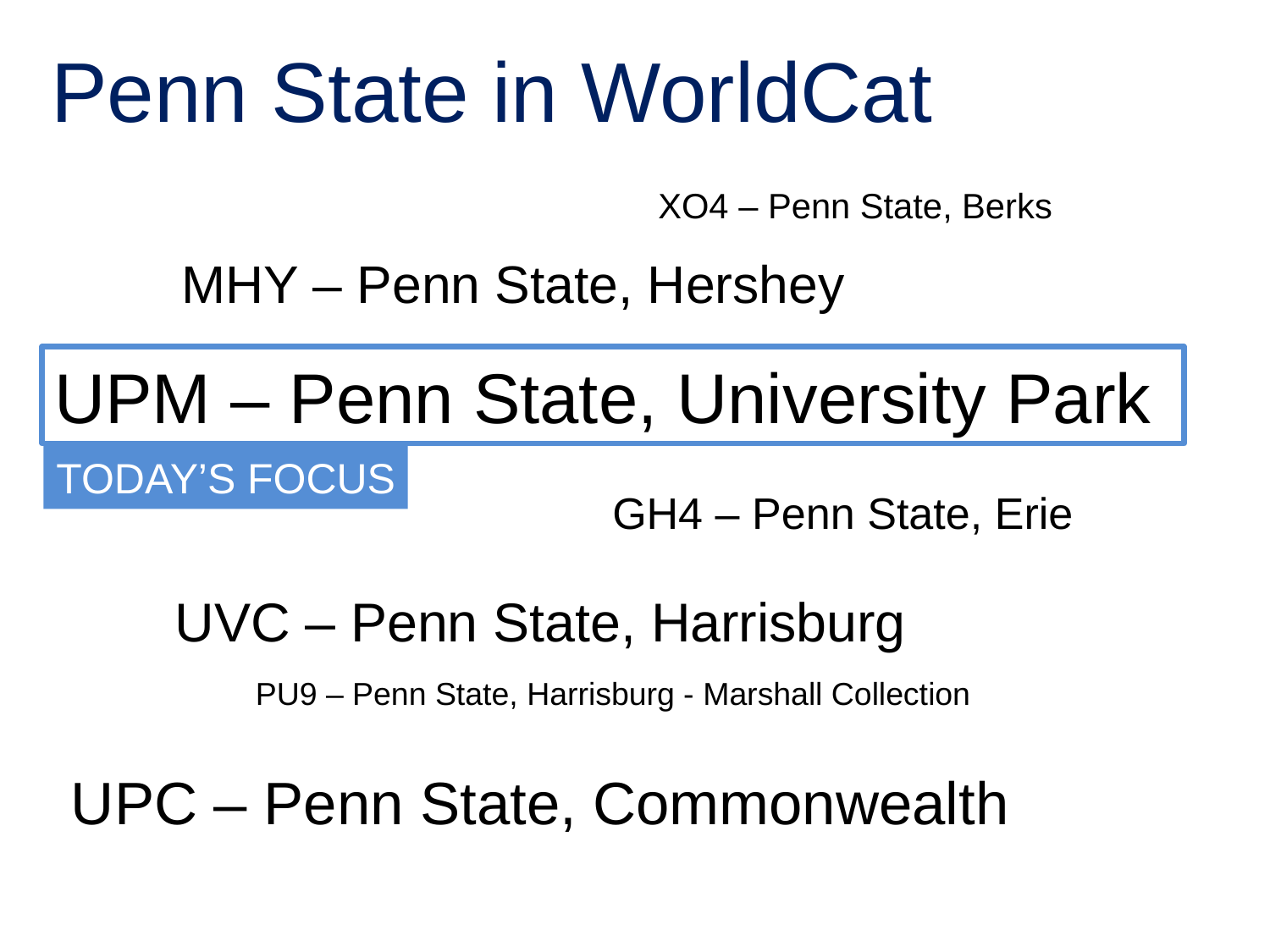

Penn State in WorldCat
XO4 – Penn State, Berks
MHY – Penn State, Hershey
UPM – Penn State, University Park
TODAY’S FOCUS
GH4 – Penn State, Erie
UVC – Penn State, Harrisburg
PU9 – Penn State, Harrisburg - Marshall Collection
UPC – Penn State, Commonwealth